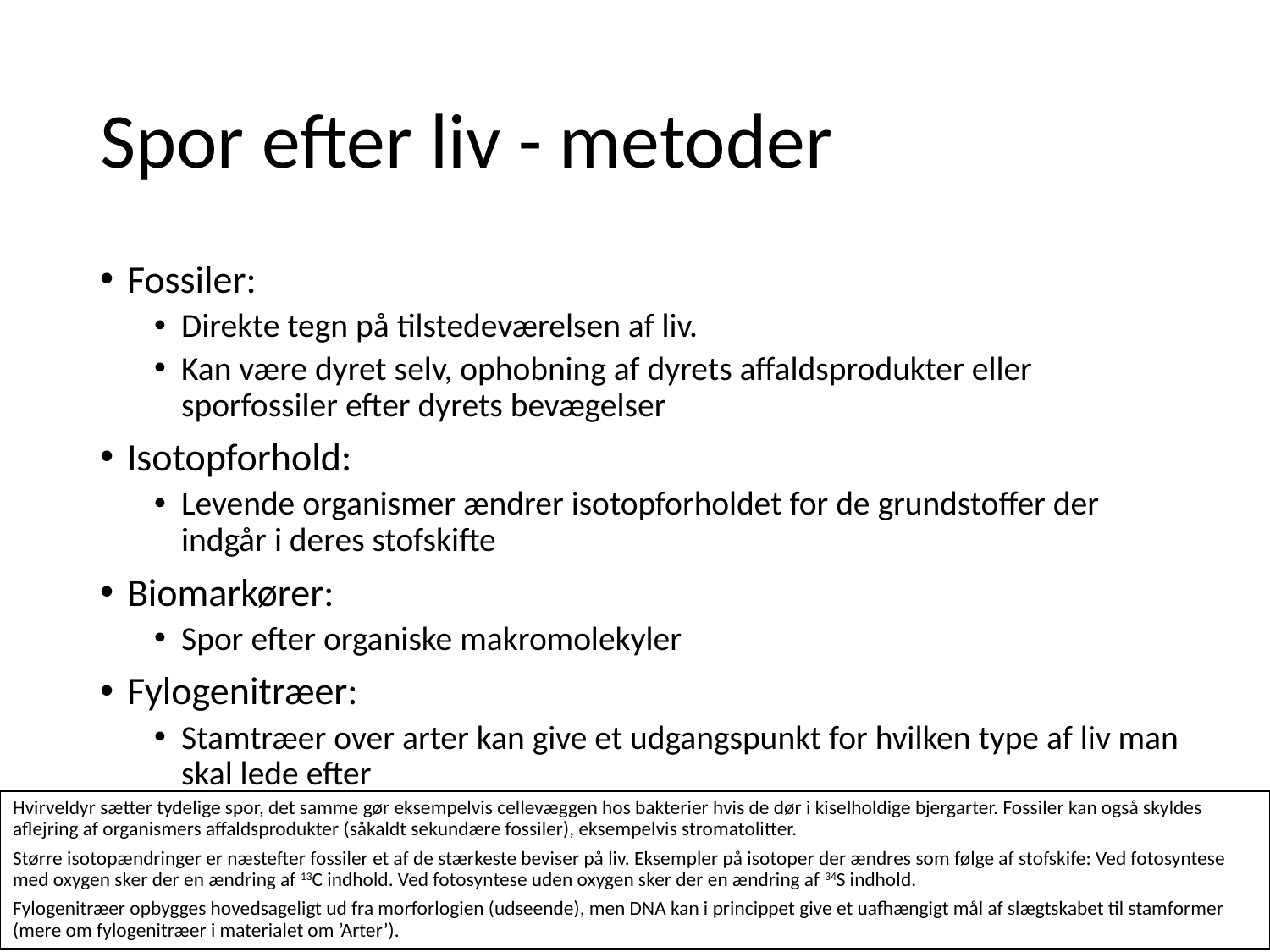

# Spor efter liv - metoder
Fossiler:
Direkte tegn på tilstedeværelsen af liv.
Kan være dyret selv, ophobning af dyrets affaldsprodukter eller sporfossiler efter dyrets bevægelser
Isotopforhold:
Levende organismer ændrer isotopforholdet for de grundstoffer der indgår i deres stofskifte
Biomarkører:
Spor efter organiske makromolekyler
Fylogenitræer:
Stamtræer over arter kan give et udgangspunkt for hvilken type af liv man skal lede efter
Hvirveldyr sætter tydelige spor, det samme gør eksempelvis cellevæggen hos bakterier hvis de dør i kiselholdige bjergarter. Fossiler kan også skyldes aflejring af organismers affaldsprodukter (såkaldt sekundære fossiler), eksempelvis stromatolitter.
Større isotopændringer er næstefter fossiler et af de stærkeste beviser på liv. Eksempler på isotoper der ændres som følge af stofskife: Ved fotosyntese med oxygen sker der en ændring af 13C indhold. Ved fotosyntese uden oxygen sker der en ændring af 34S indhold.
Fylogenitræer opbygges hovedsageligt ud fra morforlogien (udseende), men DNA kan i princippet give et uafhængigt mål af slægtskabet til stamformer (mere om fylogenitræer i materialet om ’Arter’).